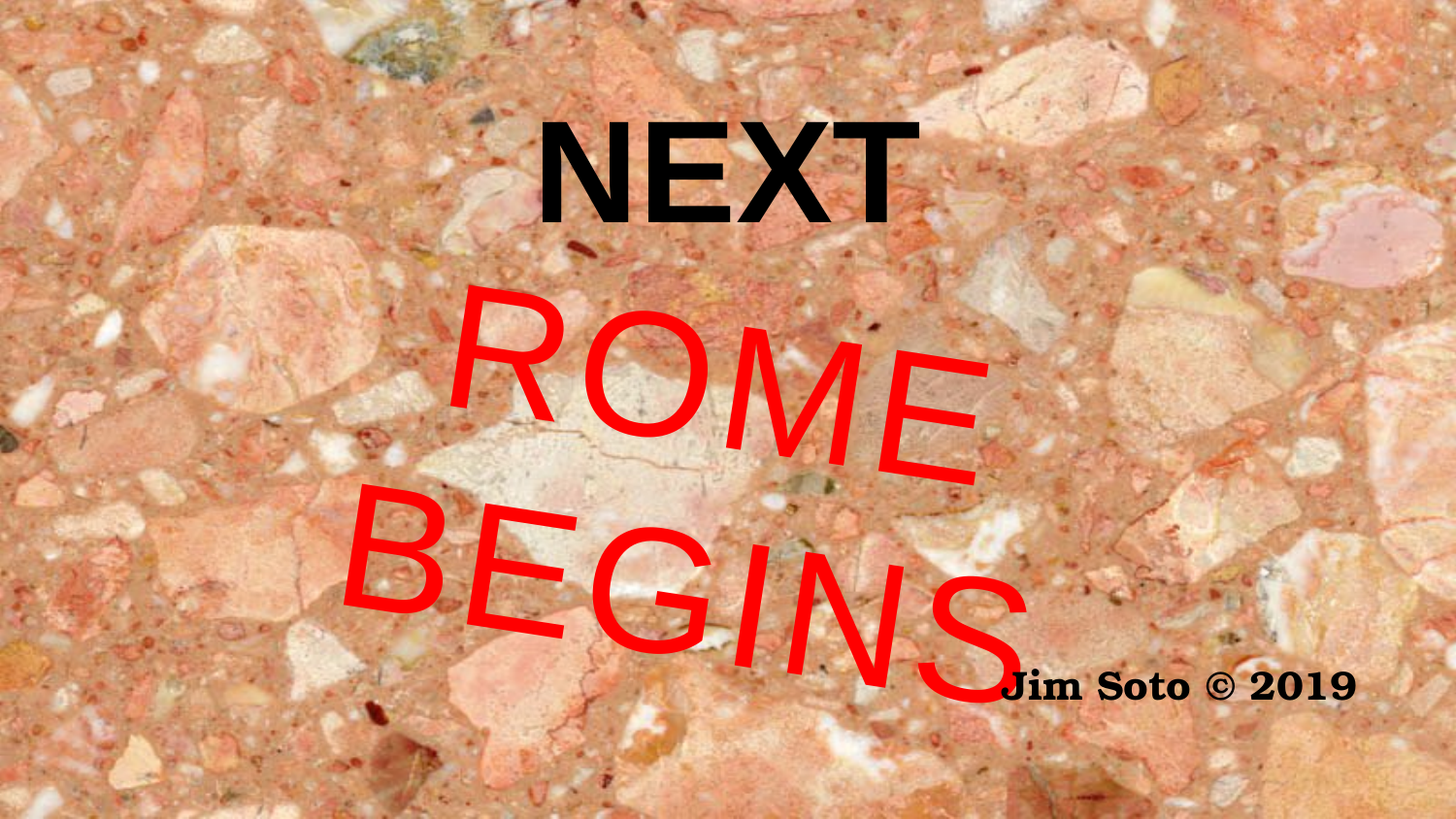

NEXT
ROME
BEGINS
Jim Soto © 2019